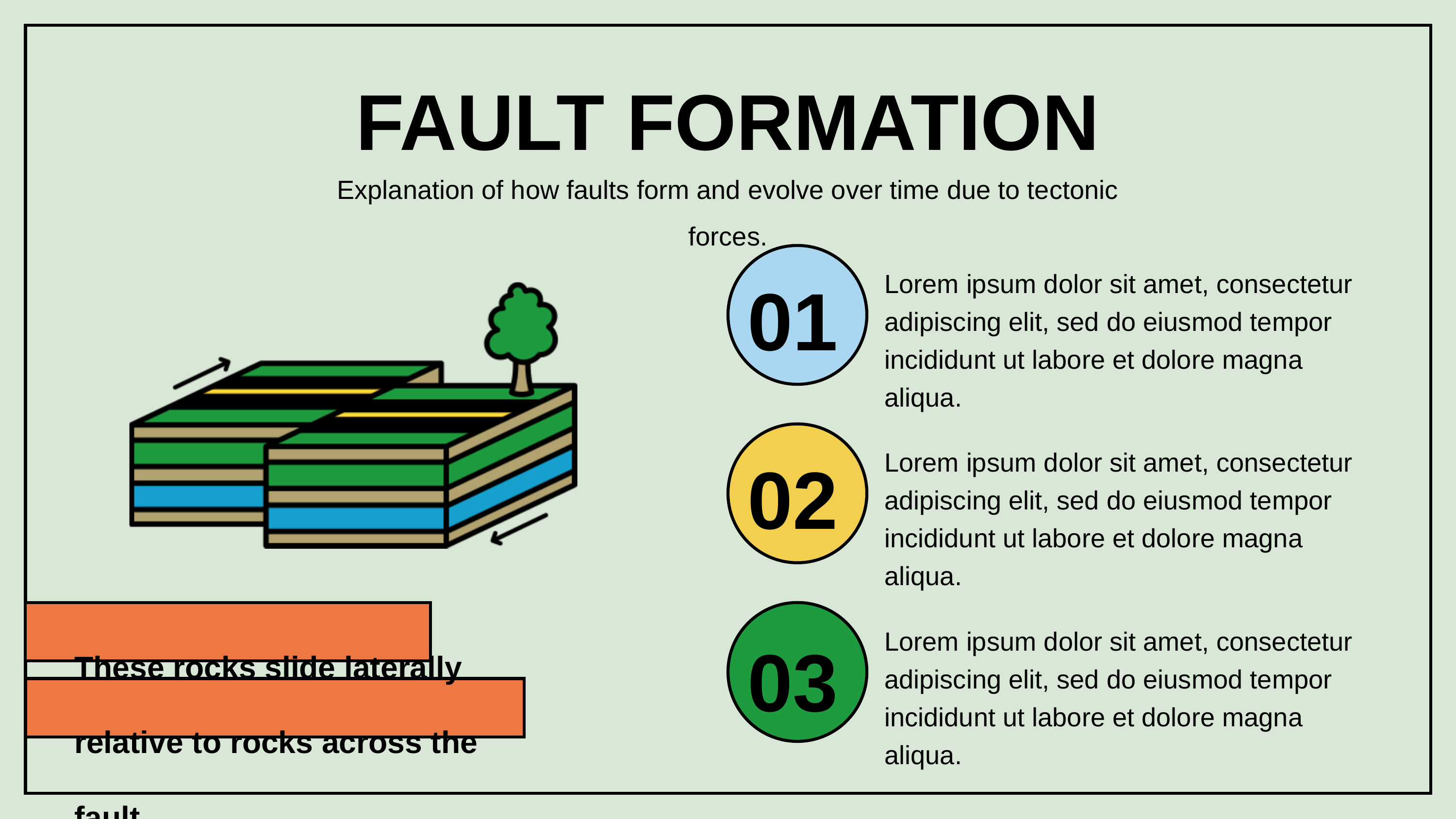

FAULT FORMATION
Explanation of how faults form and evolve over time due to tectonic forces.

Lorem ipsum dolor sit amet, consectetur adipiscing elit, sed do eiusmod tempor incididunt ut labore et dolore magna aliqua.
01

Lorem ipsum dolor sit amet, consectetur adipiscing elit, sed do eiusmod tempor incididunt ut labore et dolore magna aliqua.
02

These rocks slide laterally
relative to rocks across the fault

Lorem ipsum dolor sit amet, consectetur adipiscing elit, sed do eiusmod tempor incididunt ut labore et dolore magna aliqua.
03